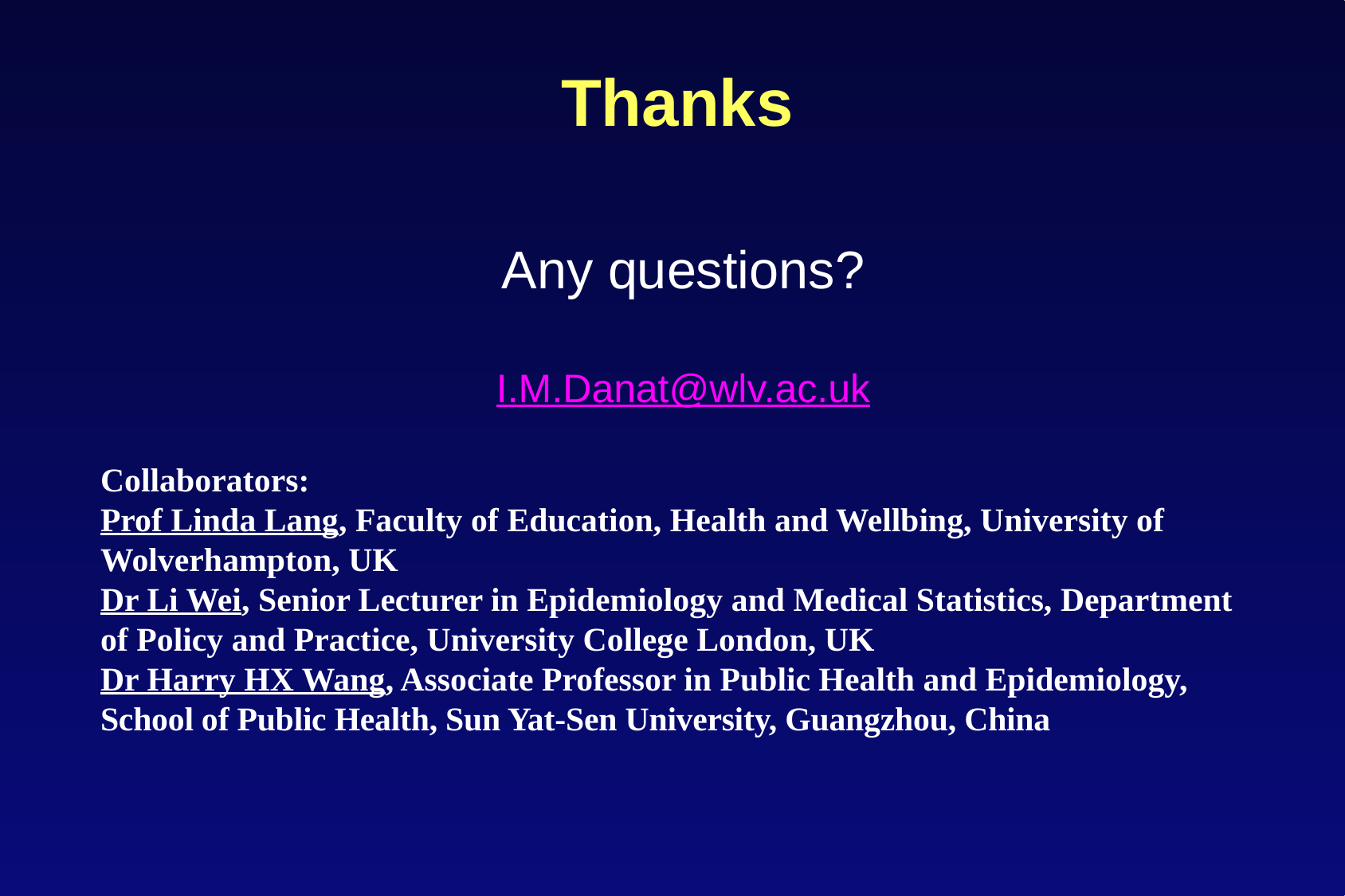

Thanks

Any questions?

I.M.Danat@wlv.ac.uk

Collaborators:
Prof Linda Lang, Faculty of Education, Health and Wellbing, University of Wolverhampton, UK
Dr Li Wei, Senior Lecturer in Epidemiology and Medical Statistics, Department of Policy and Practice, University College London, UK
Dr Harry HX Wang, Associate Professor in Public Health and Epidemiology, School of Public Health, Sun Yat-Sen University, Guangzhou, China